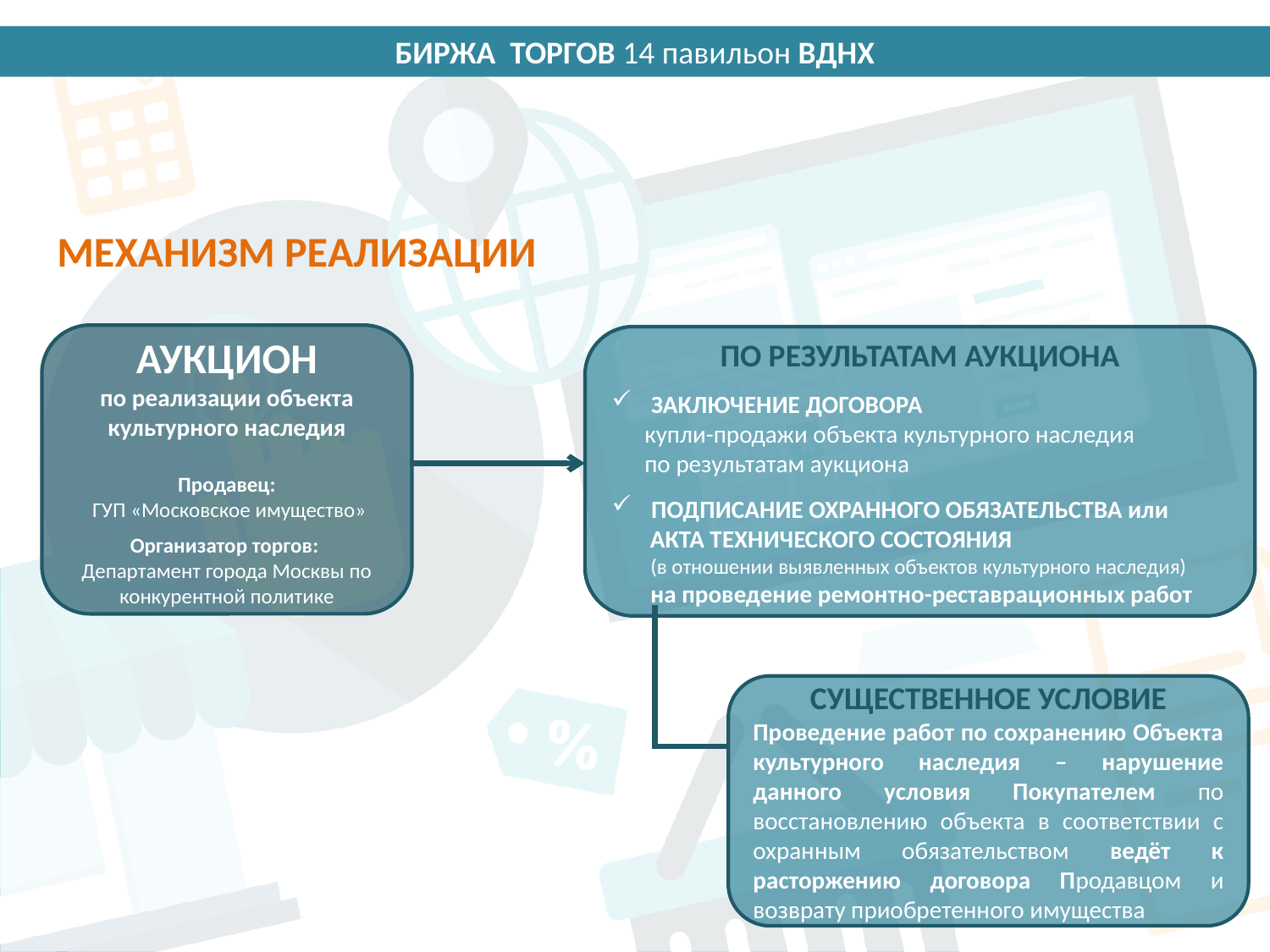

МЕХАНИЗМ РЕАЛИЗАЦИИ
АУКЦИОН
по реализации объекта культурного наследия

Продавец:
 ГУП «Московское имущество»
Организатор торгов:
Департамент города Москвы по конкурентной политике
ПО РЕЗУЛЬТАТАМ АУКЦИОНА
ЗАКЛЮЧЕНИЕ ДОГОВОРА
      купли-продажи объекта культурного наследия
      по результатам аукциона
ПОДПИСАНИЕ ОХРАННОГО ОБЯЗАТЕЛЬСТВА или
       АКТА ТЕХНИЧЕСКОГО СОСТОЯНИЯ
        (в отношении выявленных объектов культурного наследия)
        на проведение ремонтно-реставрационных работ
СУЩЕСТВЕННОЕ УСЛОВИЕ
Проведение работ по сохранению Объекта культурного наследия – нарушение данного условия Покупателем по восстановлению объекта в соответствии с охранным обязательством ведёт к расторжению договора Продавцом и возврату приобретенного имущества